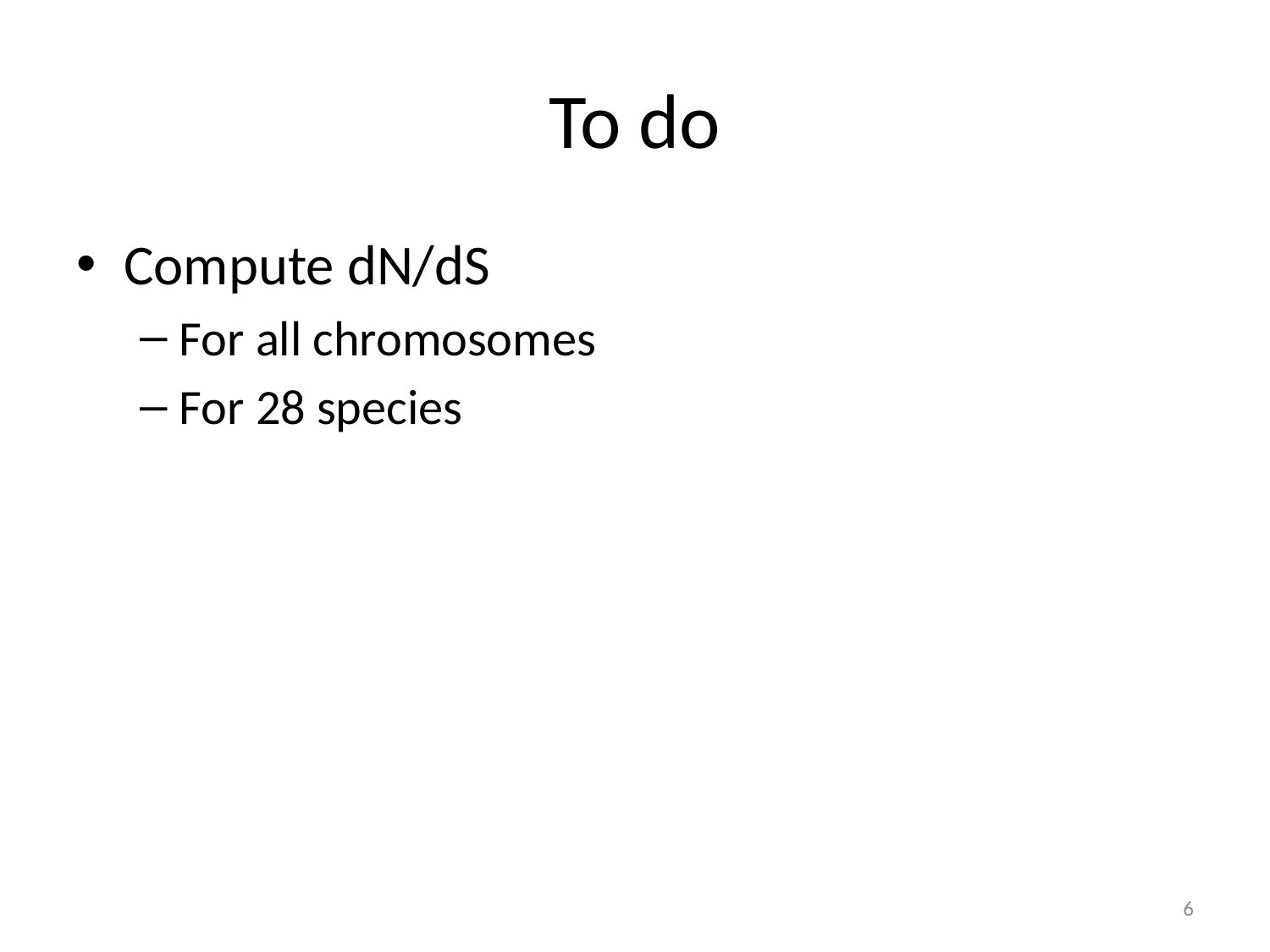

# To do
Compute dN/dS
For all chromosomes
For 28 species
6